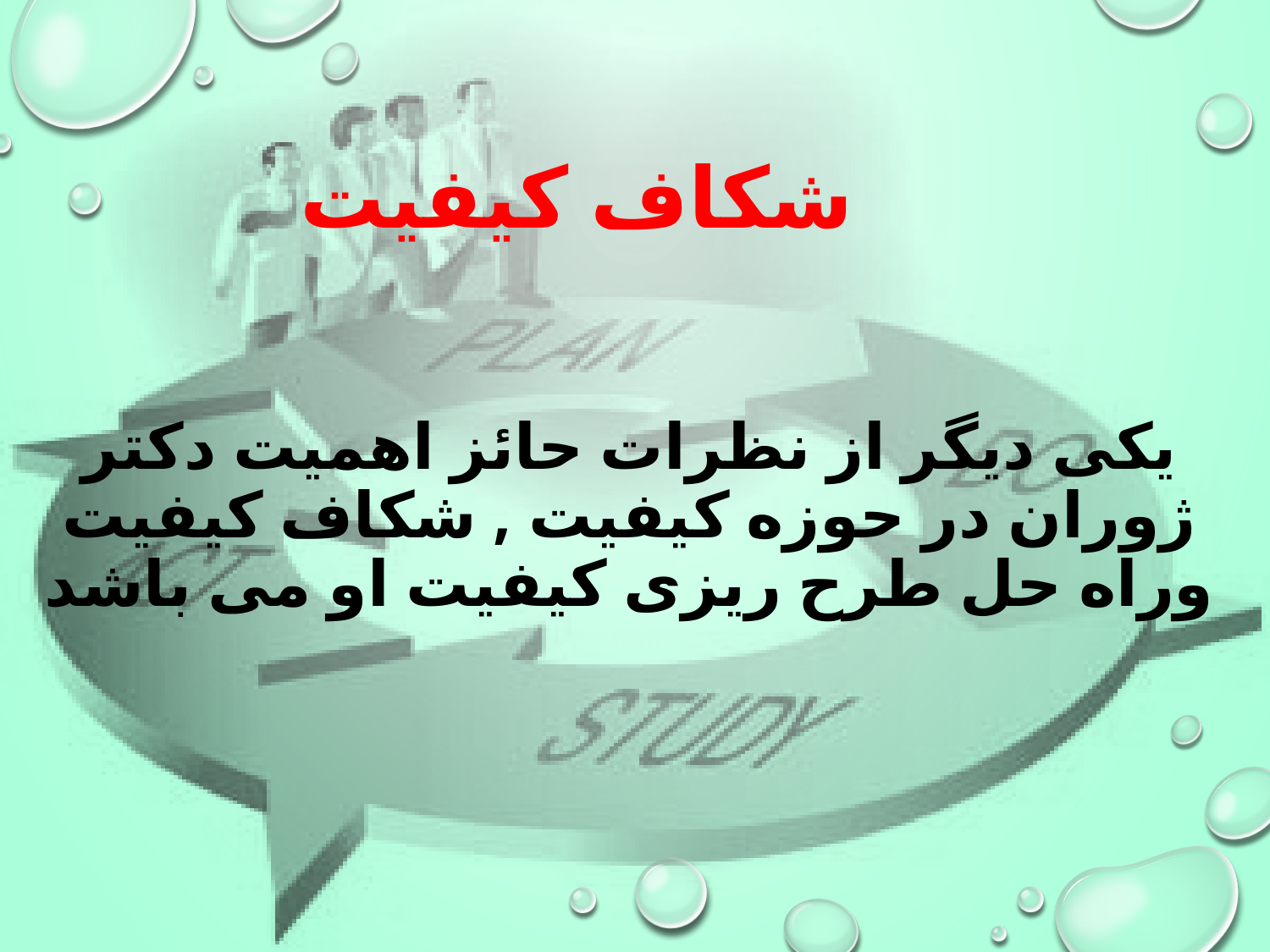

شکاف کیفیت
# یکی دیگر از نظرات حائز اهمیت دکتر ژوران در حوزه کیفیت , شکاف کیفیت وراه حل طرح ریزی کیفیت او می باشد